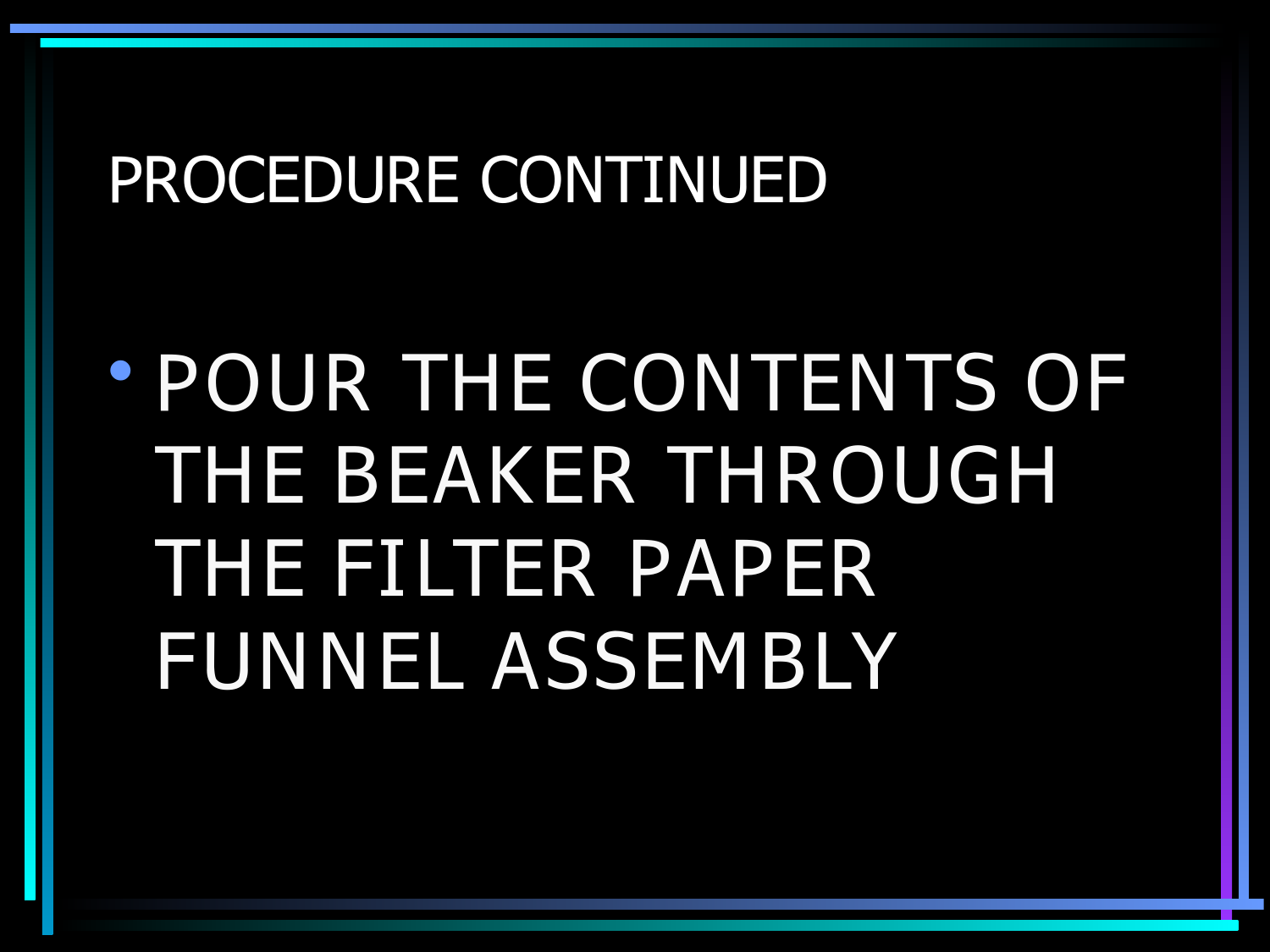

# PROCEDURE CONTINUED

POUR THE CONTENTS OF THE BEAKER THROUGH THE FILTER PAPER FUNNEL ASSEMBLY